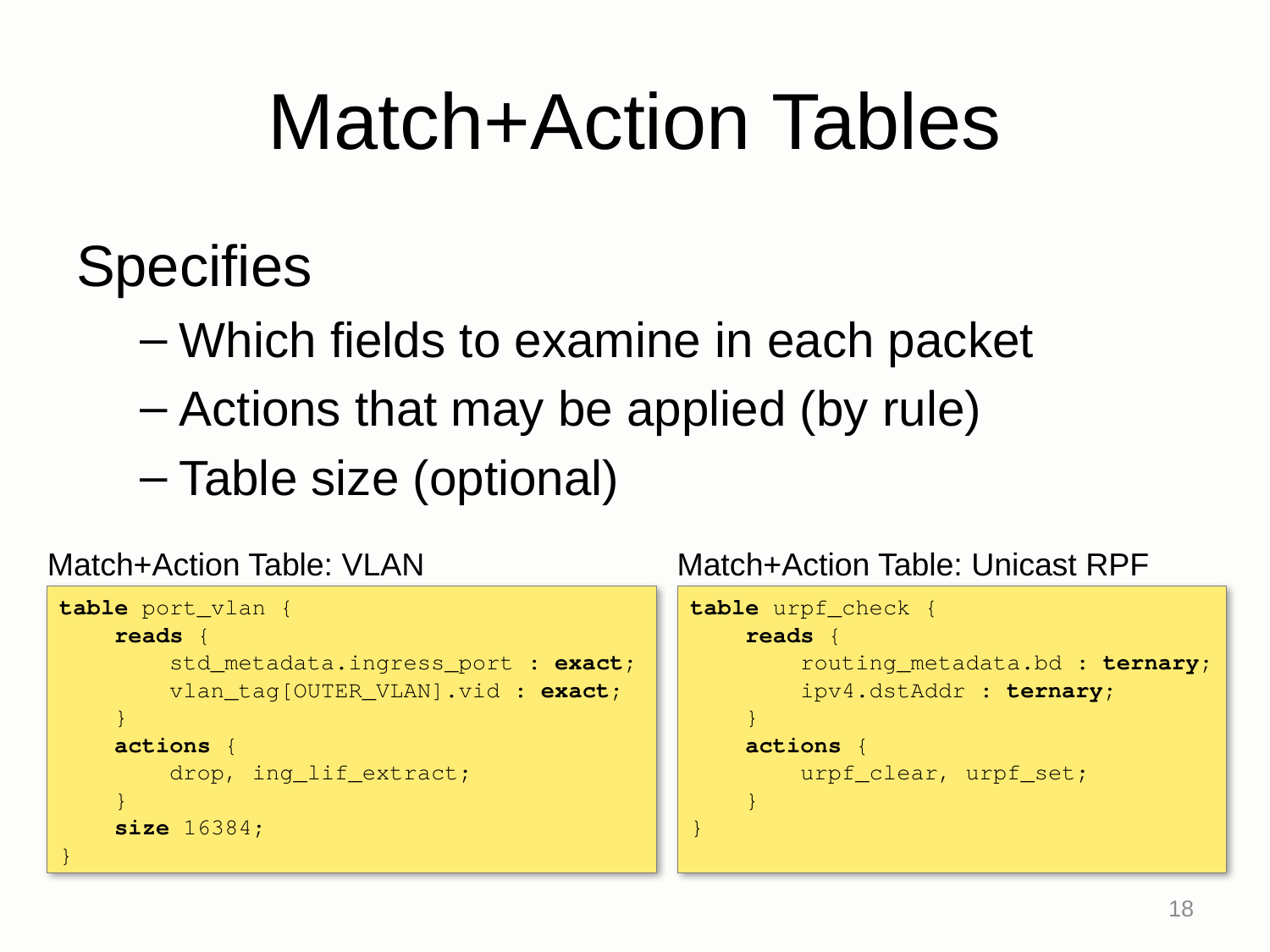

# Match+Action Tables
Specifies
Which fields to examine in each packet
Actions that may be applied (by rule)
Table size (optional)
Match+Action Table: VLAN
table port_vlan {
    reads {
        std_metadata.ingress_port : exact;
        vlan_tag[OUTER_VLAN].vid : exact;
    }
    actions {
        drop, ing_lif_extract;
    }
    size 16384;
}
Match+Action Table: Unicast RPF
table urpf_check {
    reads {
        routing_metadata.bd : ternary;
        ipv4.dstAddr : ternary;
    }
    actions {
        urpf_clear, urpf_set;
    }
}

18